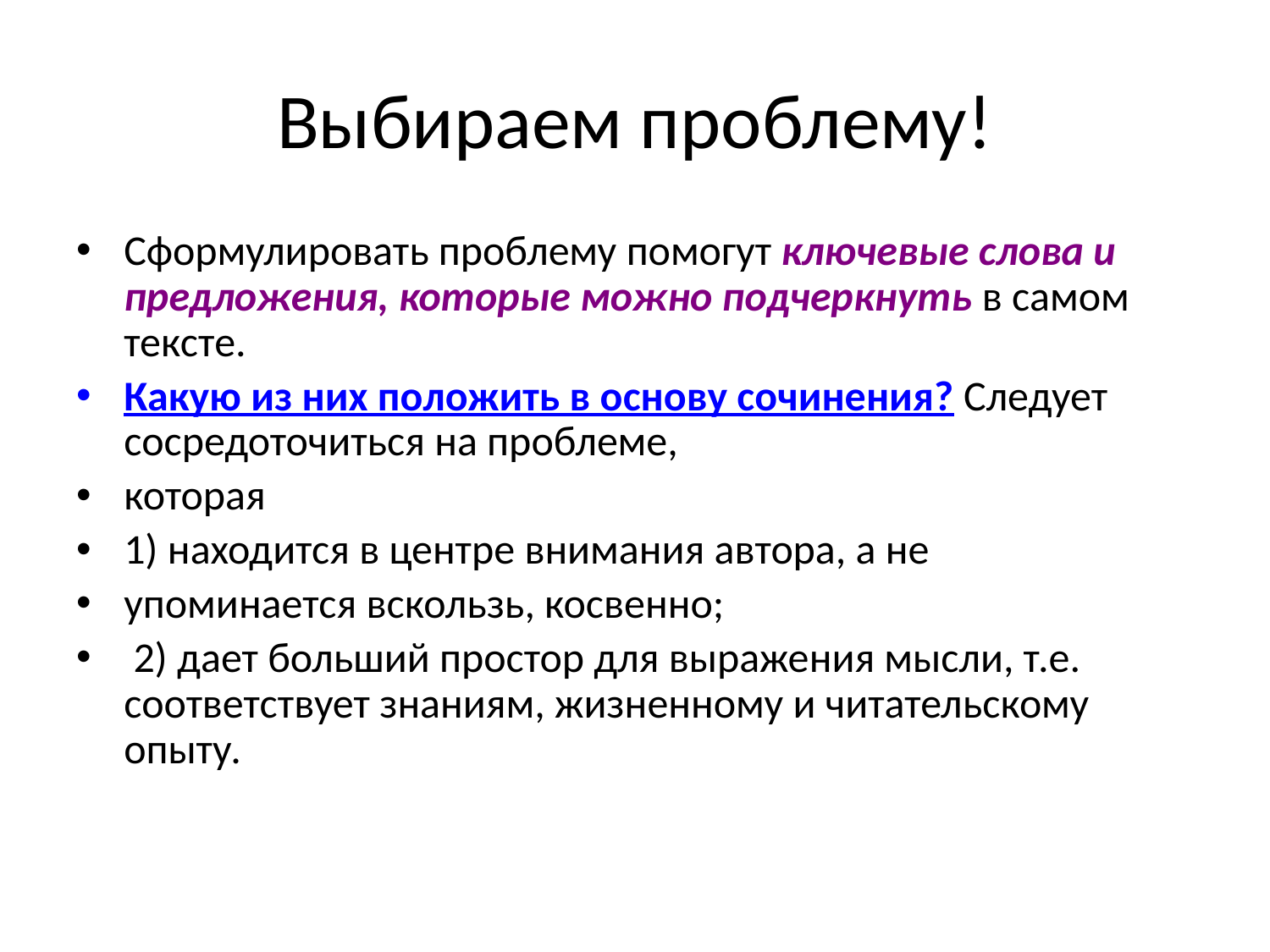

# Выбираем проблему!
Сформулировать проблему помогут ключевые слова и предложения, которые можно подчеркнуть в самом тексте.
Какую из них положить в основу сочинения? Следует сосредоточиться на проблеме,
которая
1) находится в центре внимания автора, а не
упоминается вскользь, косвенно;
 2) дает больший простор для выражения мысли, т.е. соответствует знаниям, жизненному и читательскому опыту.